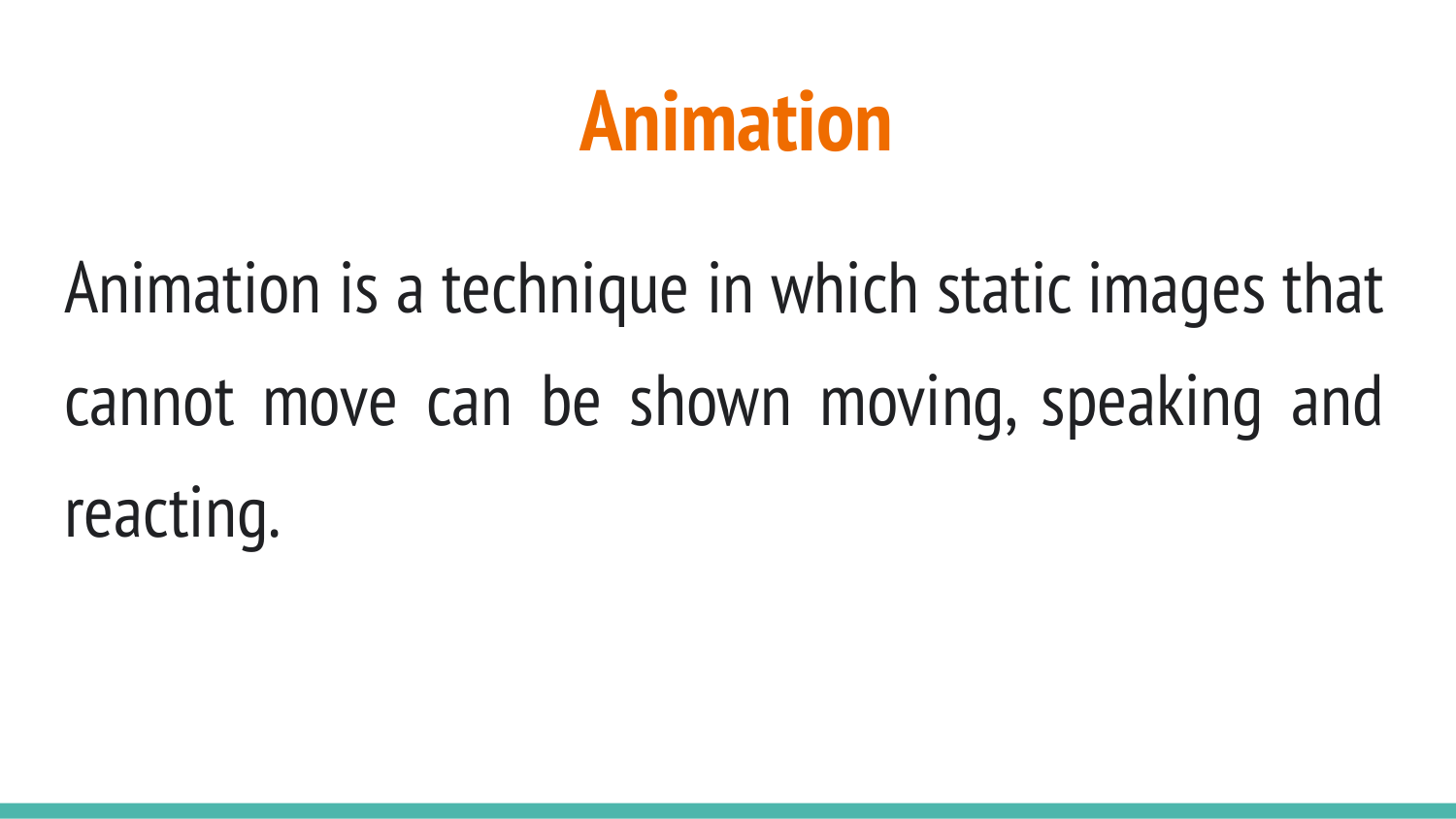

# Animation
Animation is a technique in which static images that cannot move can be shown moving, speaking and reacting.